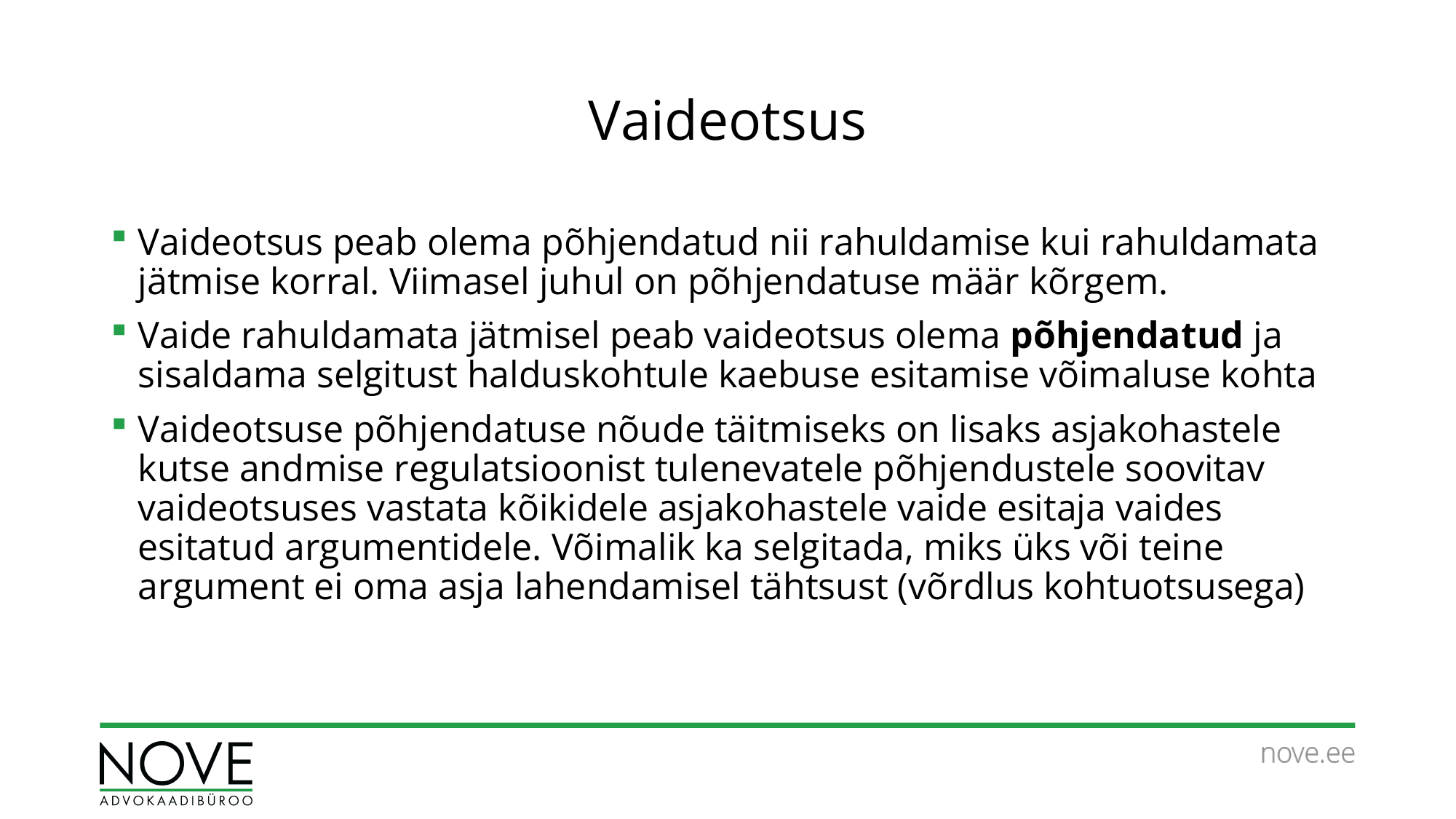

# Vaideotsus
Vaideotsus peab olema põhjendatud nii rahuldamise kui rahuldamata jätmise korral. Viimasel juhul on põhjendatuse määr kõrgem.
Vaide rahuldamata jätmisel peab vaideotsus olema põhjendatud ja sisaldama selgitust halduskohtule kaebuse esitamise võimaluse kohta
Vaideotsuse põhjendatuse nõude täitmiseks on lisaks asjakohastele kutse andmise regulatsioonist tulenevatele põhjendustele soovitav vaideotsuses vastata kõikidele asjakohastele vaide esitaja vaides  esitatud argumentidele. Võimalik ka selgitada, miks üks või teine argument ei oma asja lahendamisel tähtsust (võrdlus kohtuotsusega)